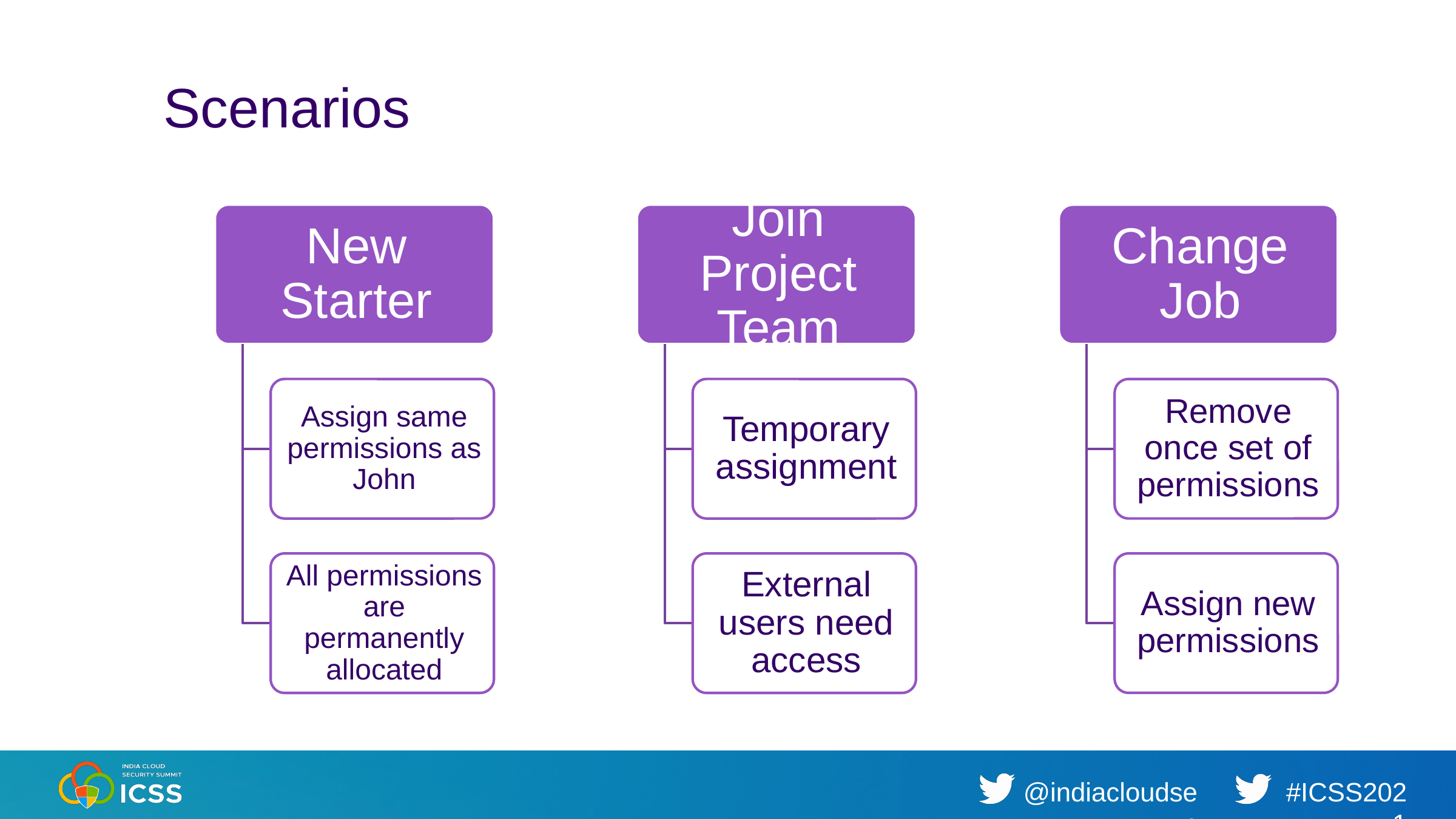

# Scenarios
New Starter
Assign same permissions as John
All permissions are permanently allocated
Join Project Team
Temporary assignment
External users need access
Change Job
Remove once set of permissions
Assign new permissions